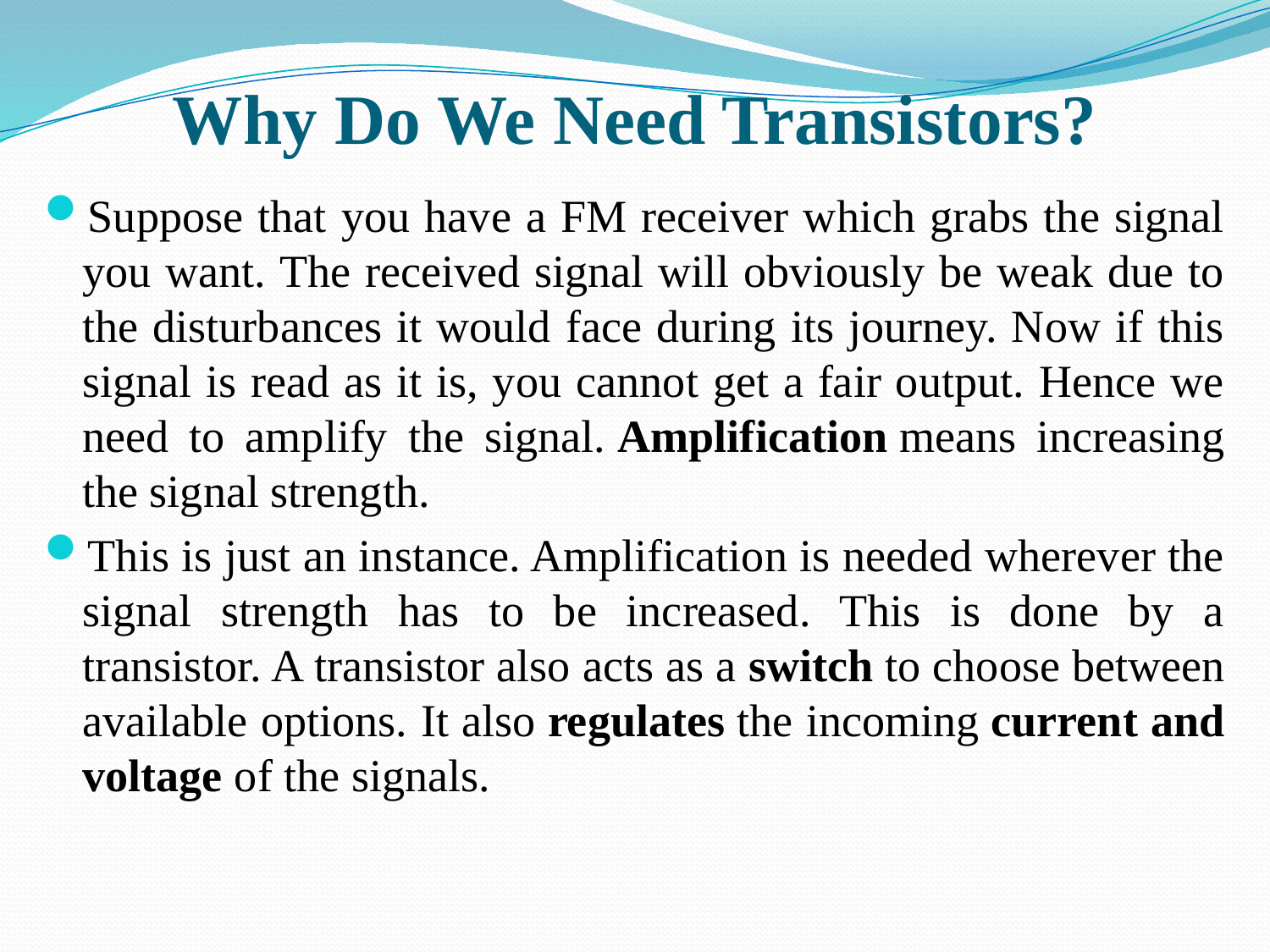

# Why Do We Need Transistors?
Suppose that you have a FM receiver which grabs the signal you want. The received signal will obviously be weak due to the disturbances it would face during its journey. Now if this signal is read as it is, you cannot get a fair output. Hence we need to amplify the signal. Amplification means increasing the signal strength.
This is just an instance. Amplification is needed wherever the signal strength has to be increased. This is done by a transistor. A transistor also acts as a switch to choose between available options. It also regulates the incoming current and voltage of the signals.